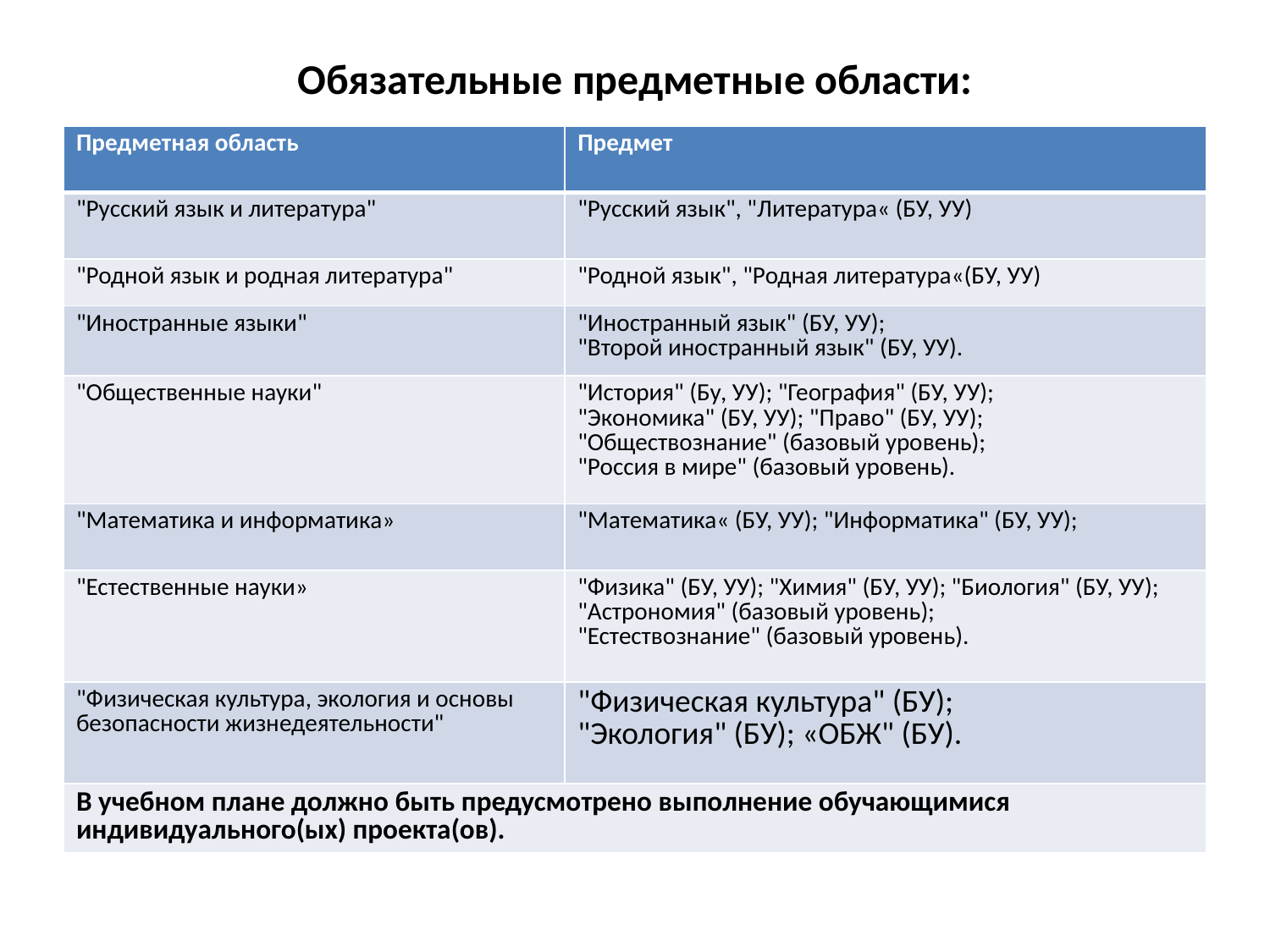

# Обязательные предметные области:
| Предметная область | Предмет |
| --- | --- |
| "Русский язык и литература" | "Русский язык", "Литература« (БУ, УУ) |
| "Родной язык и родная литература" | "Родной язык", "Родная литература«(БУ, УУ) |
| "Иностранные языки" | "Иностранный язык" (БУ, УУ); "Второй иностранный язык" (БУ, УУ). |
| "Общественные науки" | "История" (Бу, УУ); "География" (БУ, УУ); "Экономика" (БУ, УУ); "Право" (БУ, УУ); "Обществознание" (базовый уровень); "Россия в мире" (базовый уровень). |
| "Математика и информатика» | "Математика« (БУ, УУ); "Информатика" (БУ, УУ); |
| "Естественные науки» | "Физика" (БУ, УУ); "Химия" (БУ, УУ); "Биология" (БУ, УУ); "Астрономия" (базовый уровень); "Естествознание" (базовый уровень). |
| "Физическая культура, экология и основы безопасности жизнедеятельности" | "Физическая культура" (БУ); "Экология" (БУ); «ОБЖ" (БУ). |
| В учебном плане должно быть предусмотрено выполнение обучающимися индивидуального(ых) проекта(ов). |  |